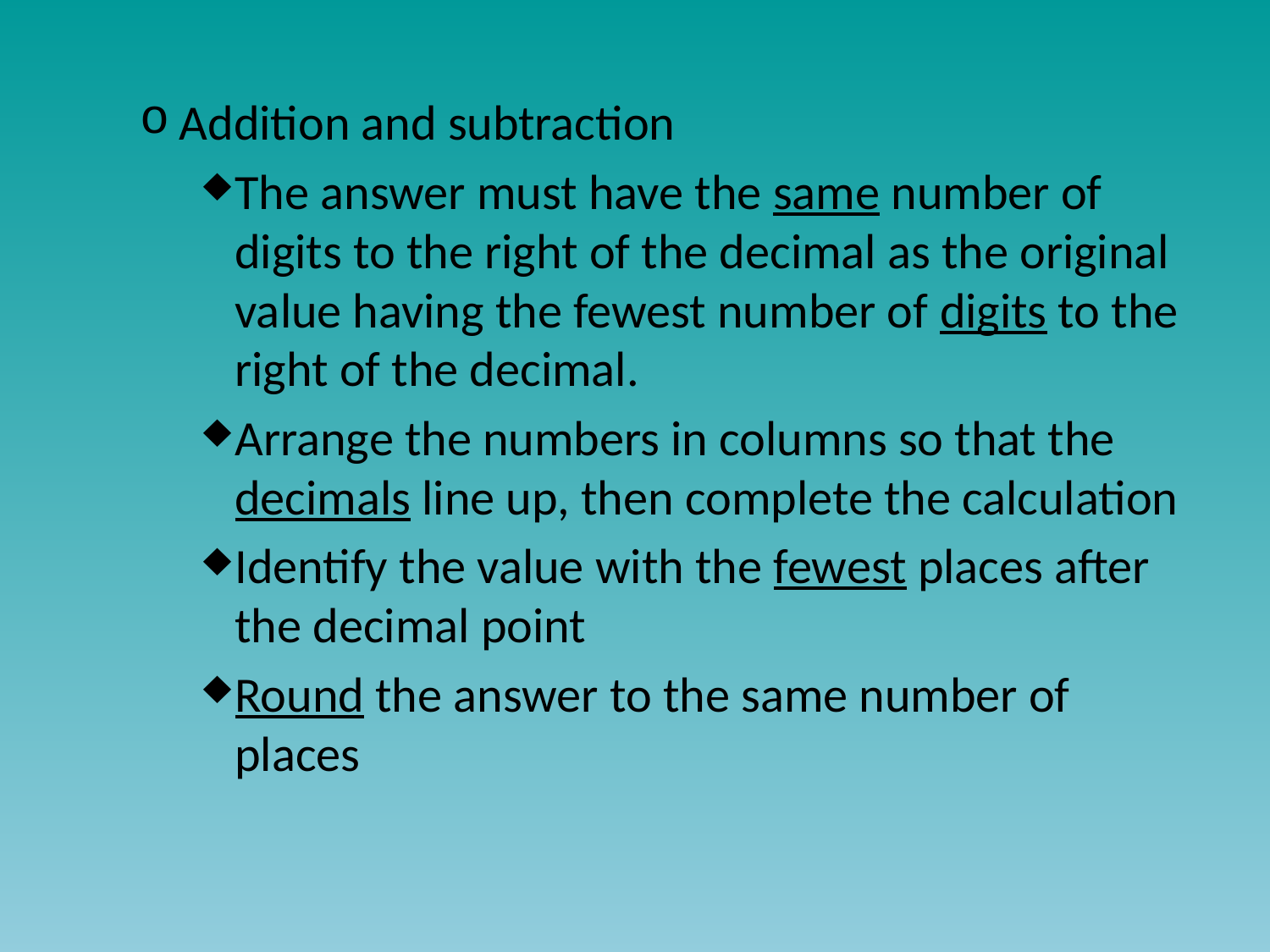

#
Addition and subtraction
The answer must have the same number of digits to the right of the decimal as the original value having the fewest number of digits to the right of the decimal.
Arrange the numbers in columns so that the decimals line up, then complete the calculation
Identify the value with the fewest places after the decimal point
Round the answer to the same number of places